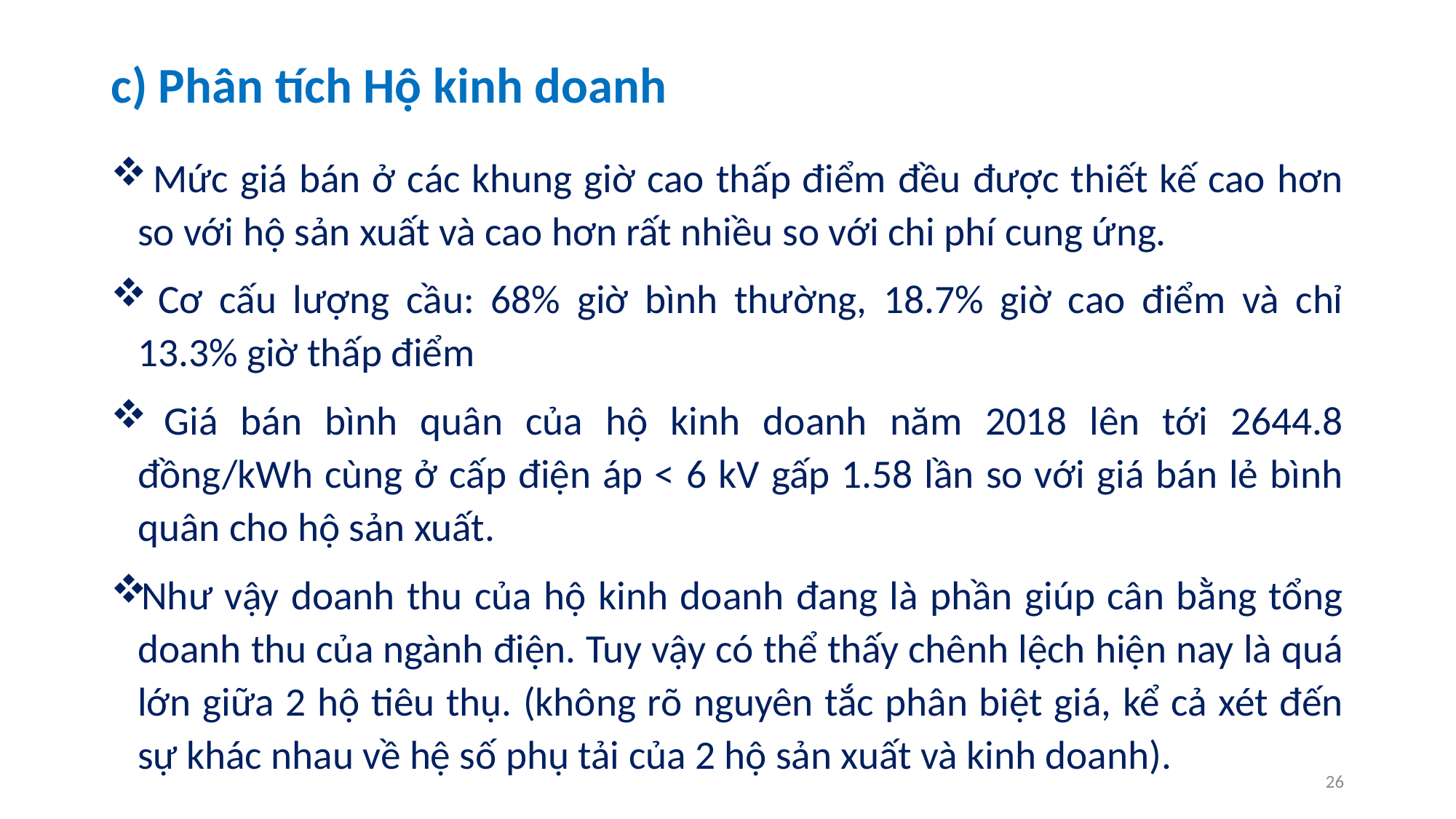

# c) Phân tích Hộ kinh doanh
 Mức giá bán ở các khung giờ cao thấp điểm đều được thiết kế cao hơn so với hộ sản xuất và cao hơn rất nhiều so với chi phí cung ứng.
 Cơ cấu lượng cầu: 68% giờ bình thường, 18.7% giờ cao điểm và chỉ 13.3% giờ thấp điểm
 Giá bán bình quân của hộ kinh doanh năm 2018 lên tới 2644.8 đồng/kWh cùng ở cấp điện áp < 6 kV gấp 1.58 lần so với giá bán lẻ bình quân cho hộ sản xuất.
Như vậy doanh thu của hộ kinh doanh đang là phần giúp cân bằng tổng doanh thu của ngành điện. Tuy vậy có thể thấy chênh lệch hiện nay là quá lớn giữa 2 hộ tiêu thụ. (không rõ nguyên tắc phân biệt giá, kể cả xét đến sự khác nhau về hệ số phụ tải của 2 hộ sản xuất và kinh doanh).
26